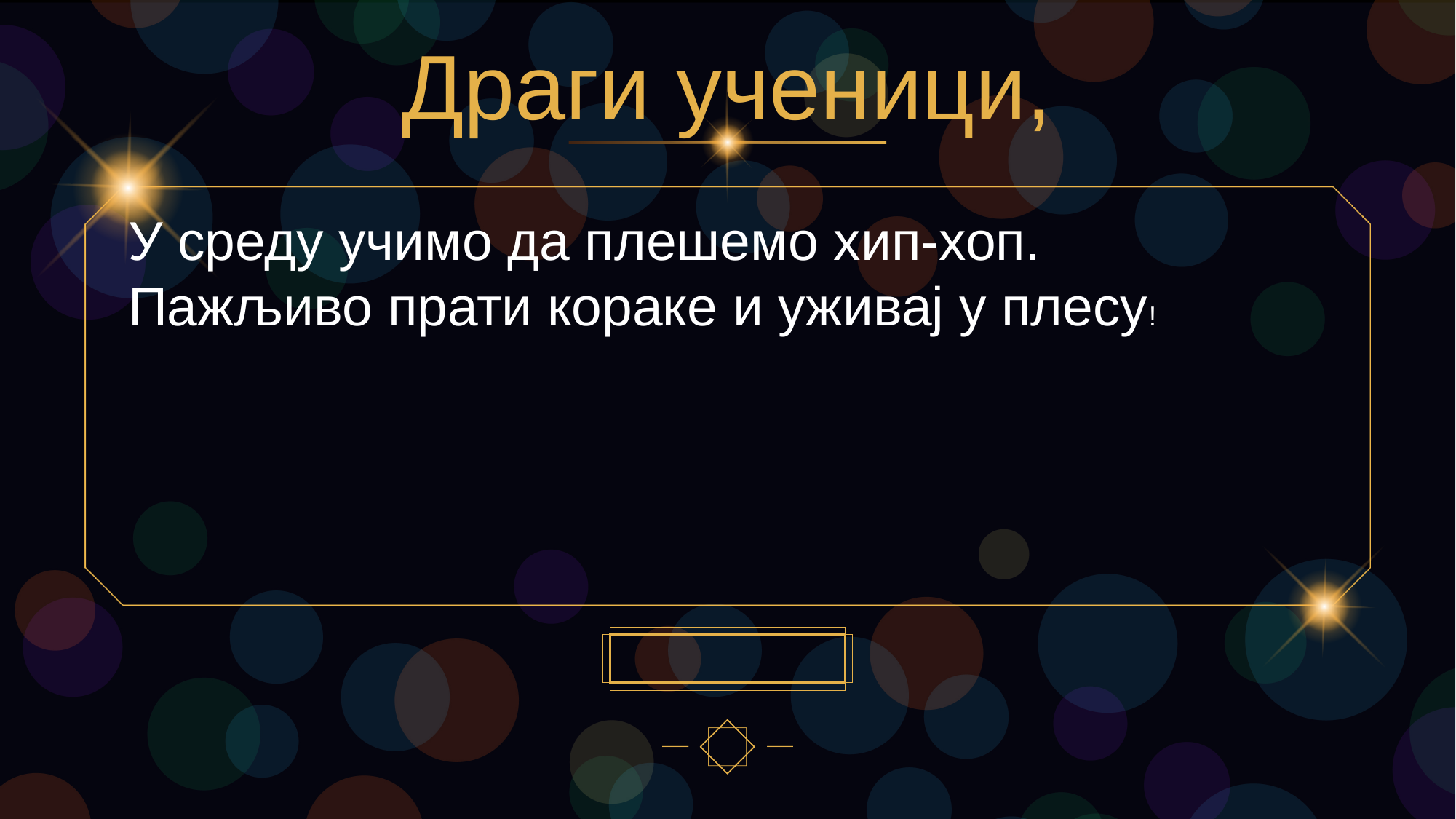

# Драги ученици,
У среду учимо да плешемо хип-хоп.
Пажљиво прати кораке и уживај у плесу!